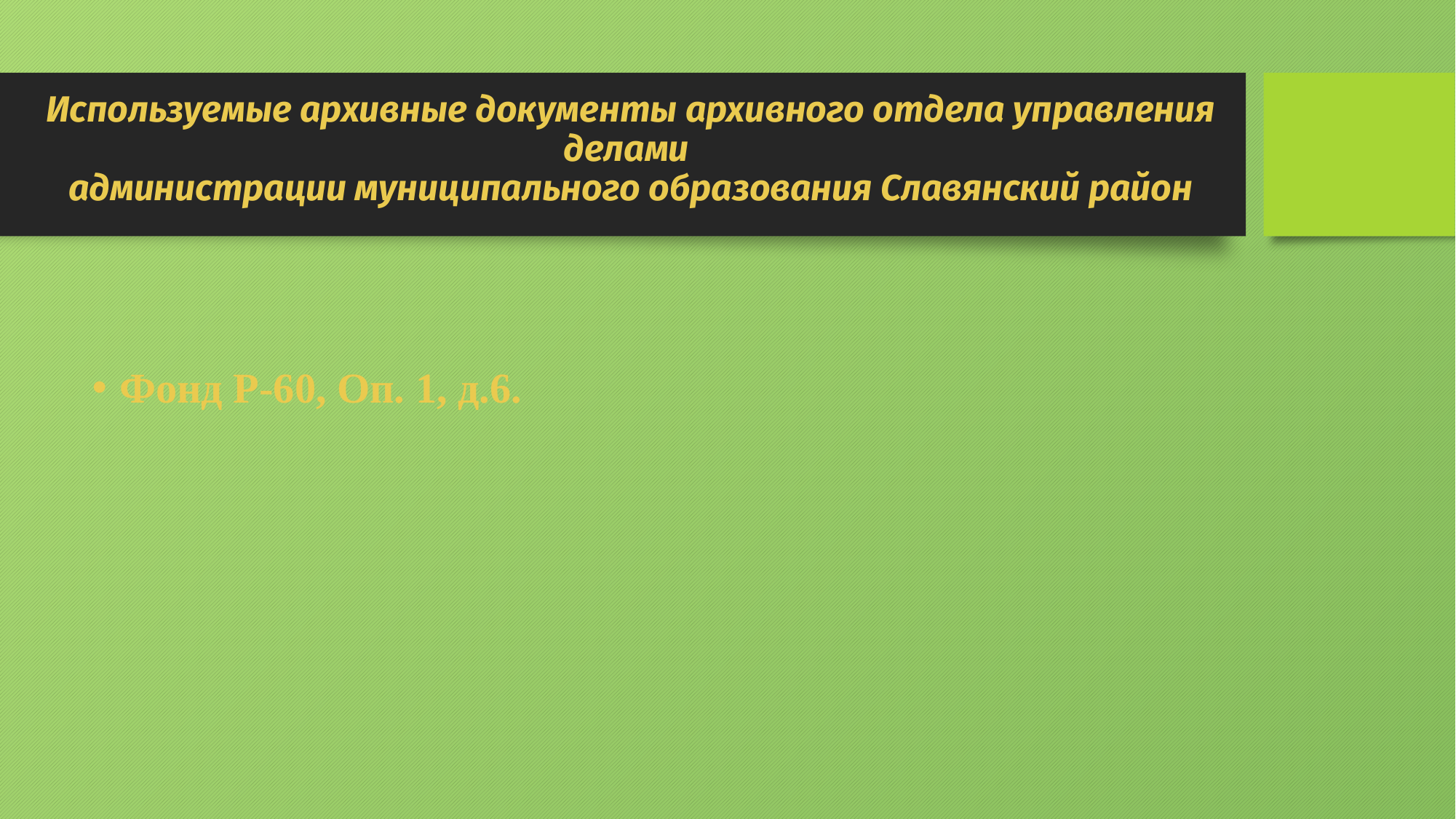

# Используемые архивные документы архивного отдела управления делами администрации муниципального образования Славянский район
Фонд Р-60, Оп. 1, д.6.